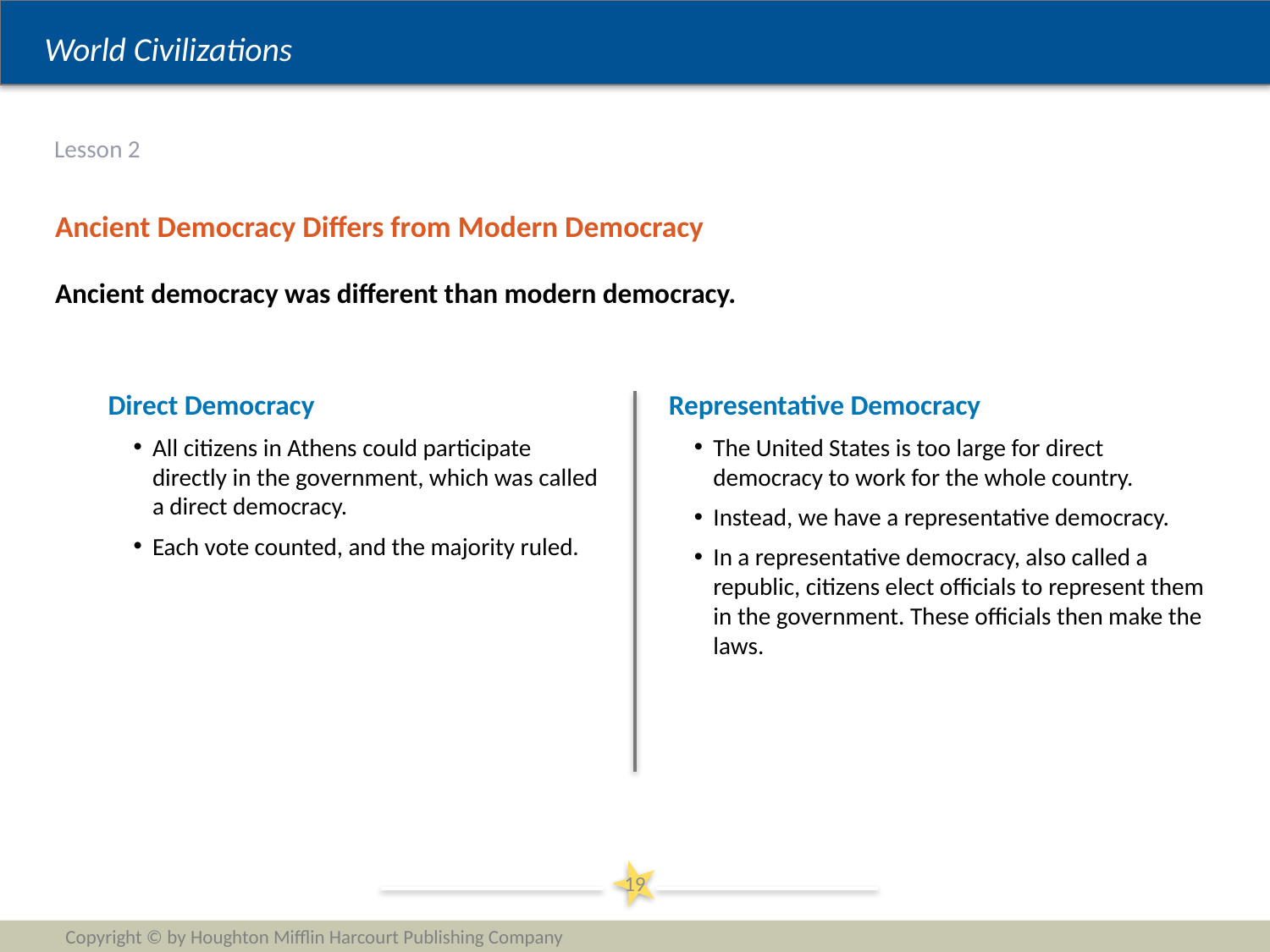

# Lesson 2
Ancient Democracy Differs from Modern Democracy
Ancient democracy was different than modern democracy.

Direct Democracy
All citizens in Athens could participate directly in the government, which was called a direct democracy.
Each vote counted, and the majority ruled.

Representative Democracy
The United States is too large for direct democracy to work for the whole country.
Instead, we have a representative democracy.
In a representative democracy, also called a republic, citizens elect officials to represent them in the government. These officials then make the laws.

19
Copyright © by Houghton Mifflin Harcourt Publishing Company